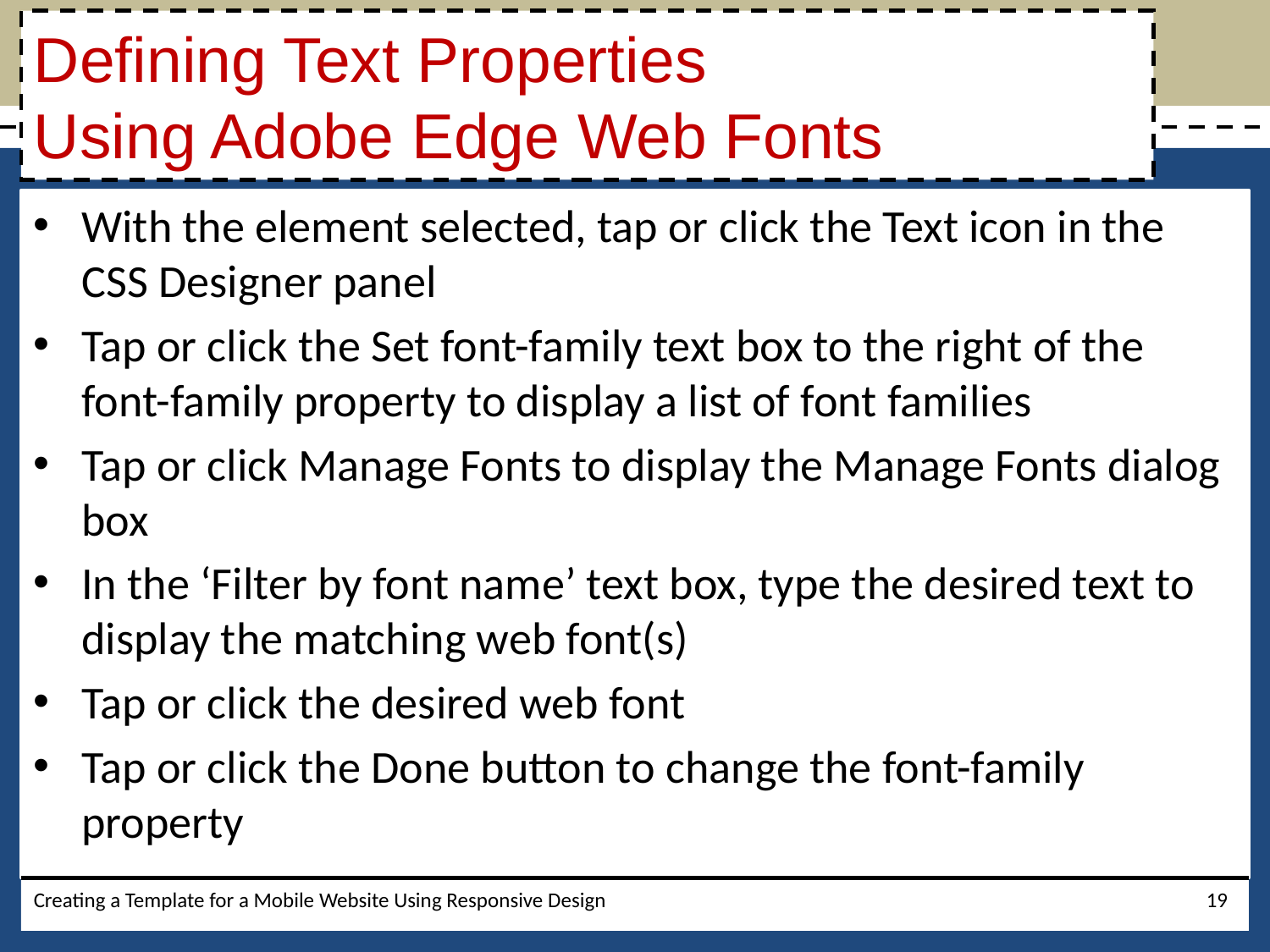

# Defining Text Properties Using Adobe Edge Web Fonts
With the element selected, tap or click the Text icon in the CSS Designer panel
Tap or click the Set font-family text box to the right of the font-family property to display a list of font families
Tap or click Manage Fonts to display the Manage Fonts dialog box
In the ‘Filter by font name’ text box, type the desired text to display the matching web font(s)
Tap or click the desired web font
Tap or click the Done button to change the font-family property
Creating a Template for a Mobile Website Using Responsive Design
19